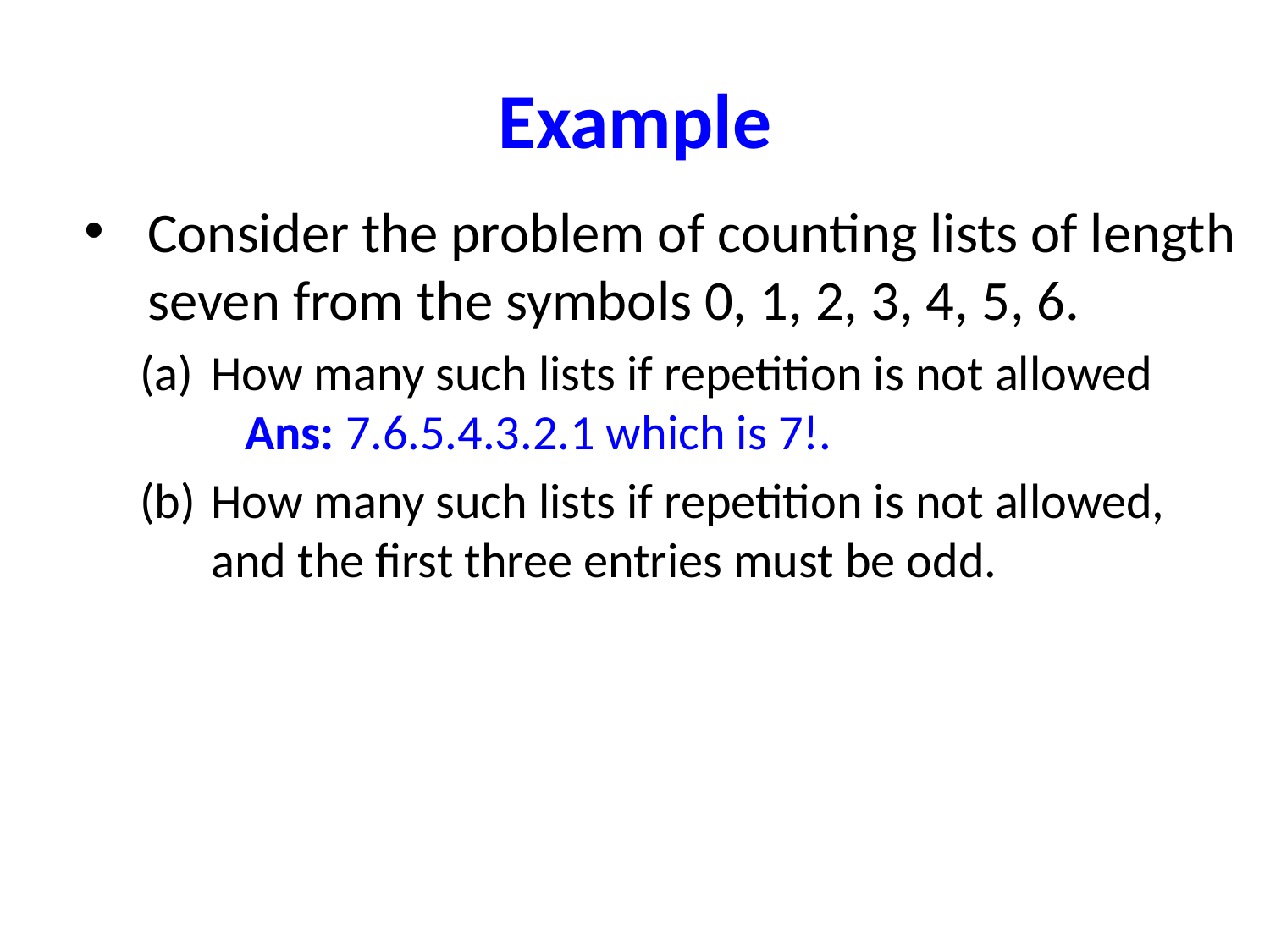

# Example
Consider the problem of counting lists of length seven from the symbols 0, 1, 2, 3, 4, 5, 6.
How many such lists if repetition is not allowed           Ans: 7.6.5.4.3.2.1 which is 7!.
How many such lists if repetition is not allowed,   and the first three entries must be odd.